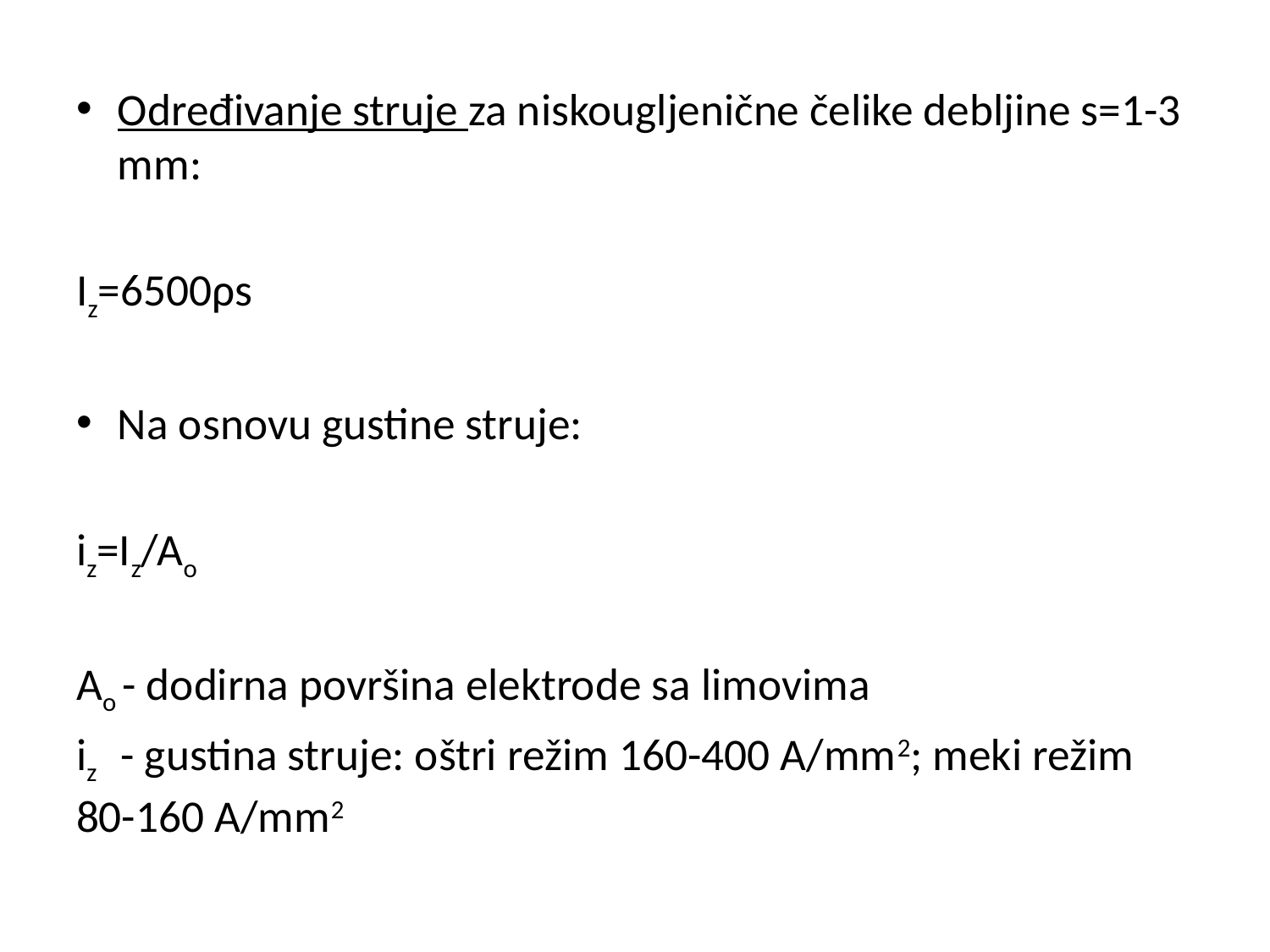

Određivanje struje za niskougljenične čelike debljine s=1-3 mm:

Iz=6500ρs

Na osnovu gustine struje:

iz=Iz/Ao

Ao - dodirna površina elektrode sa limovima
iz    - gustina struje: oštri režim 160-400 A/mm2; meki režim 80-160 A/mm2